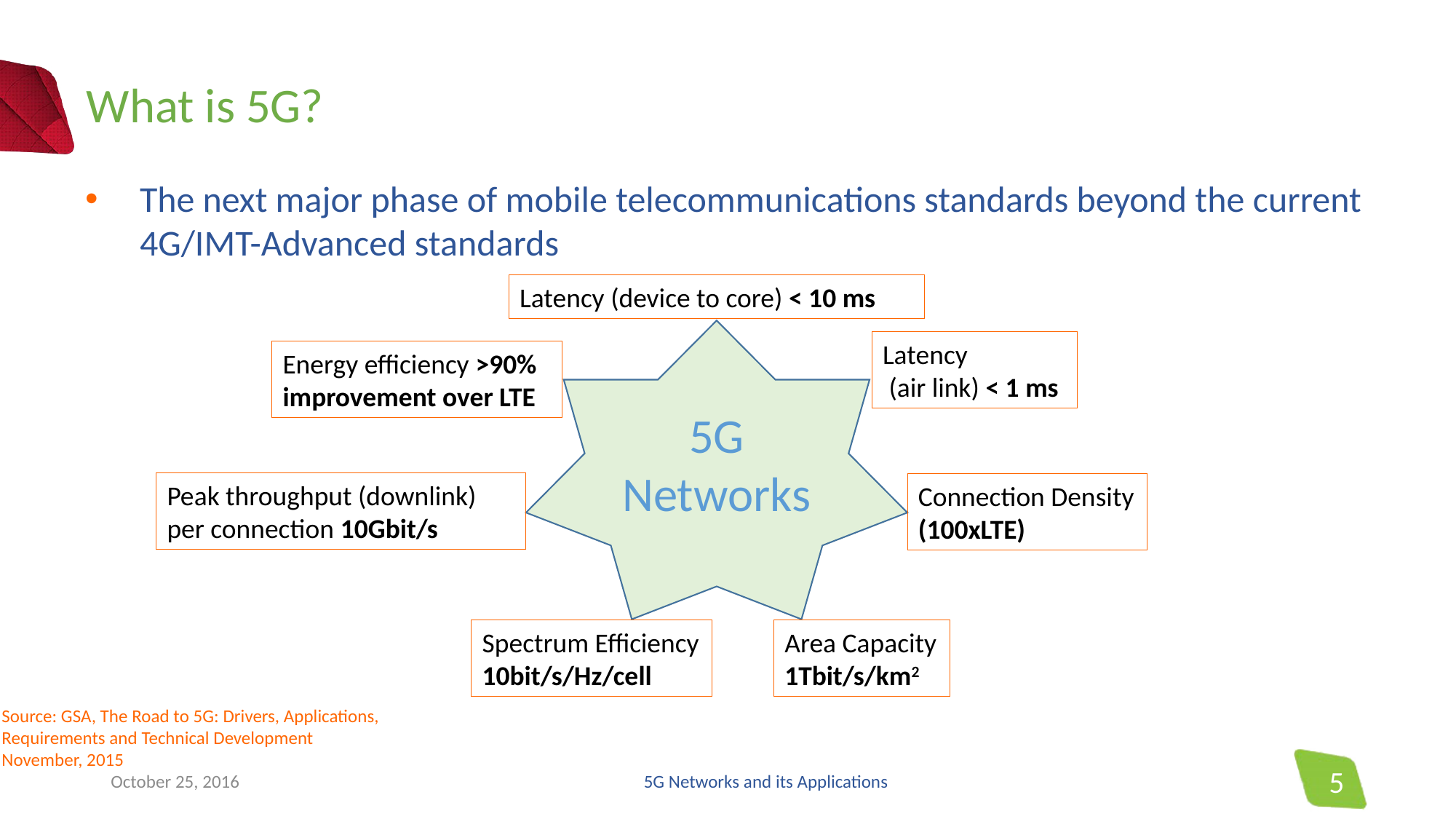

# What is 5G?
The next major phase of mobile telecommunications standards beyond the current 4G/IMT-Advanced standards
Latency (device to core) < 10 ms
5G Networks
Latency
 (air link) < 1 ms
Energy efficiency >90% improvement over LTE
Peak throughput (downlink) per connection 10Gbit/s
Connection Density (100xLTE)
Spectrum Efficiency 10bit/s/Hz/cell
Area Capacity
1Tbit/s/km2
Source: GSA, The Road to 5G: Drivers, Applications,
Requirements and Technical Development
November, 2015
October 25, 2016
5G Networks and its Applications
5